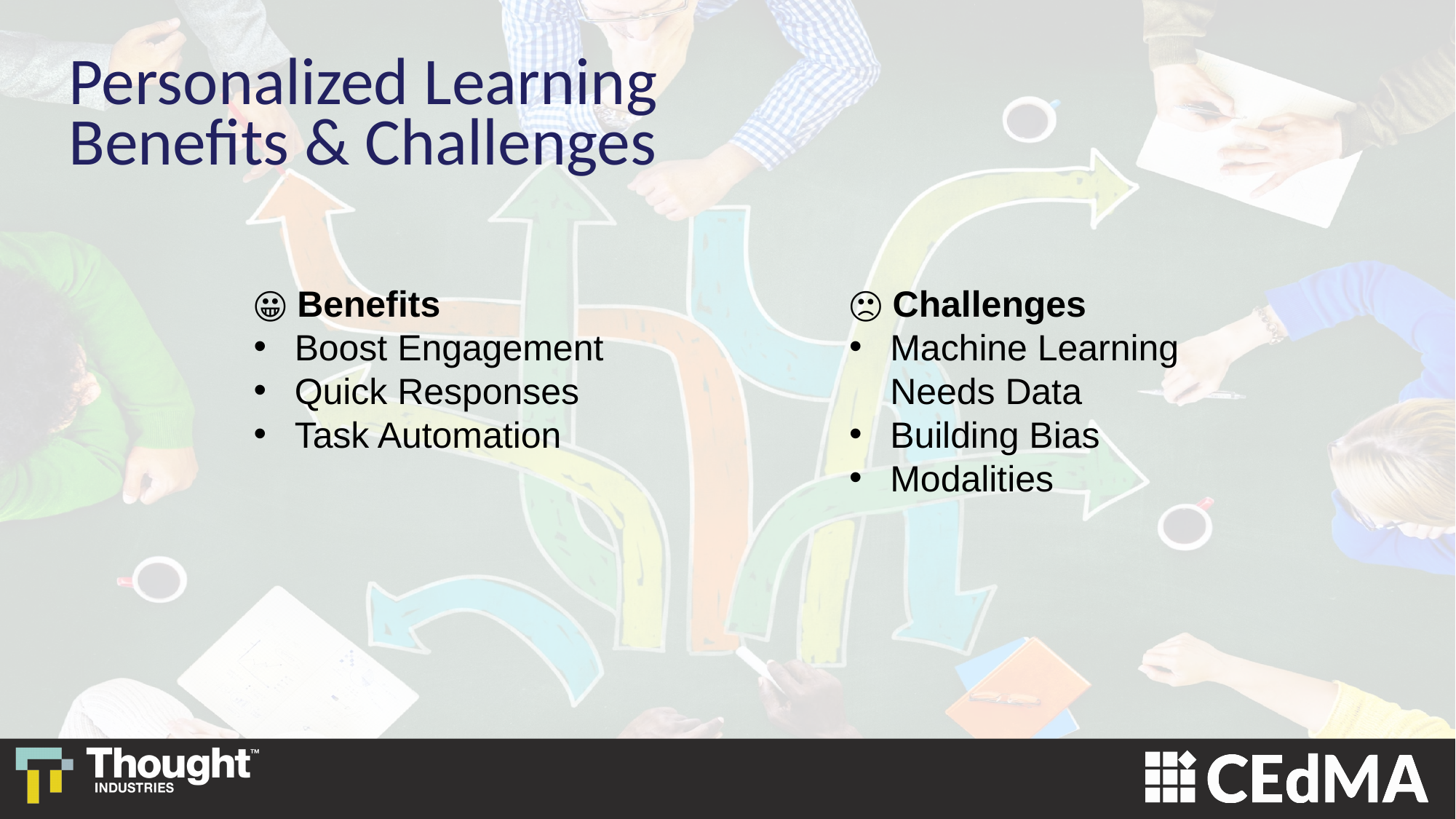

Personalized Learning
Benefits & Challenges

😀 Benefits
Boost Engagement
Quick Responses
Task Automation
🙁 Challenges
Machine Learning
Needs Data
Building Bias
Modalities